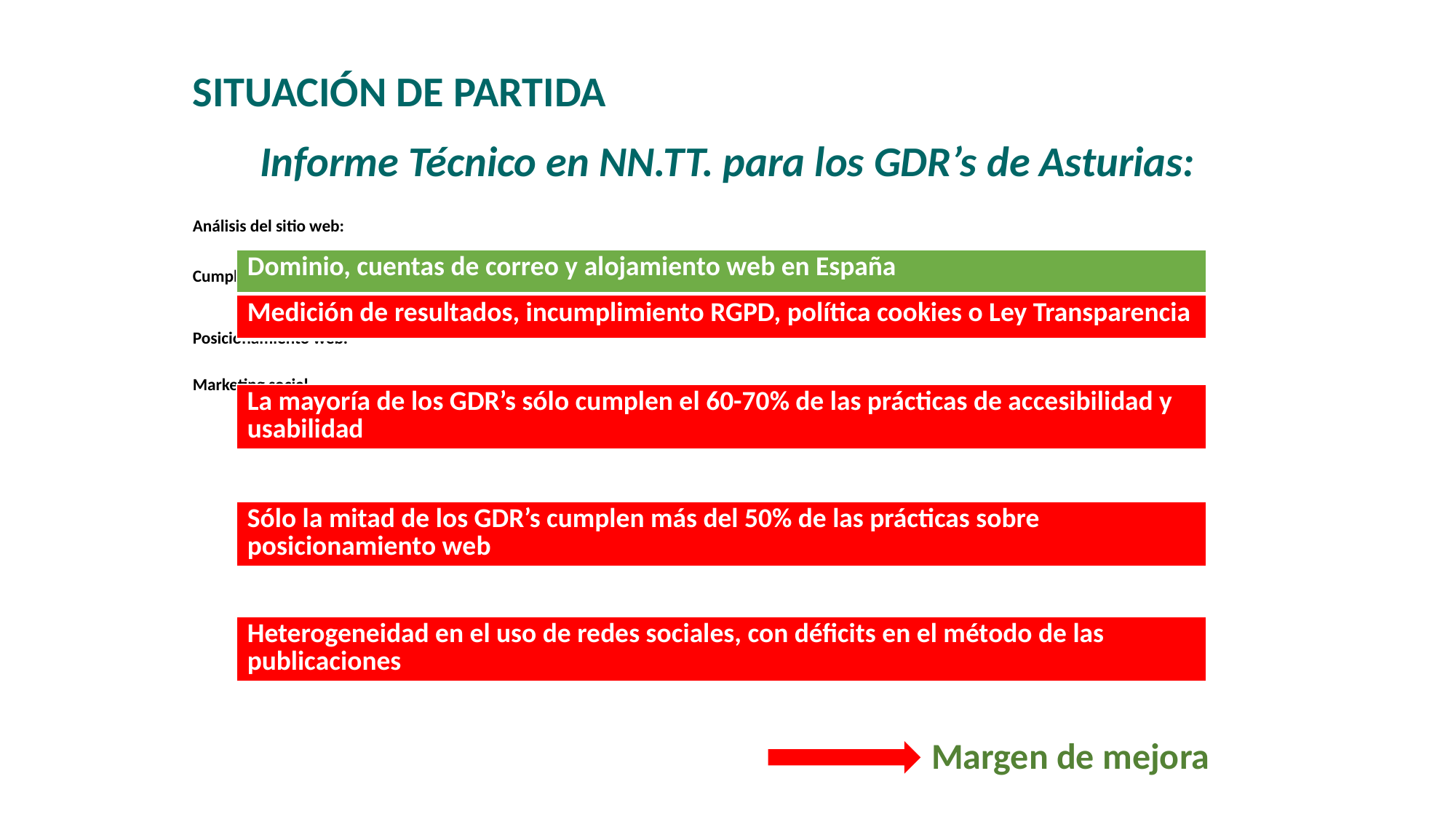

SITUACIÓN DE PARTIDA
# Informe Técnico en NN.TT. para los GDR’s de Asturias:
Análisis del sitio web:

Cumplimiento de estándares W3C de accesibilidad.

Posicionamiento web.

La mayoría de los GDR’s sólo cumplen el 60-70% de las prácticas de accesibilidad y usabilidad
Medición de resultados, incumplimiento RGPD, política cookies o Ley Transparencia

Marketing social
| Dominio, cuentas de correo y alojamiento web en España |
| --- |
| Medición de resultados, incumplimiento RGPD, política cookies o Ley Transparencia |
| --- |
| La mayoría de los GDR’s sólo cumplen el 60-70% de las prácticas de accesibilidad y usabilidad |
| --- |
| Sólo la mitad de los GDR’s cumplen más del 50% de las prácticas sobre posicionamiento web |
| --- |
| Heterogeneidad en el uso de redes sociales, con déficits en el método de las publicaciones |
| --- |
Margen de mejora